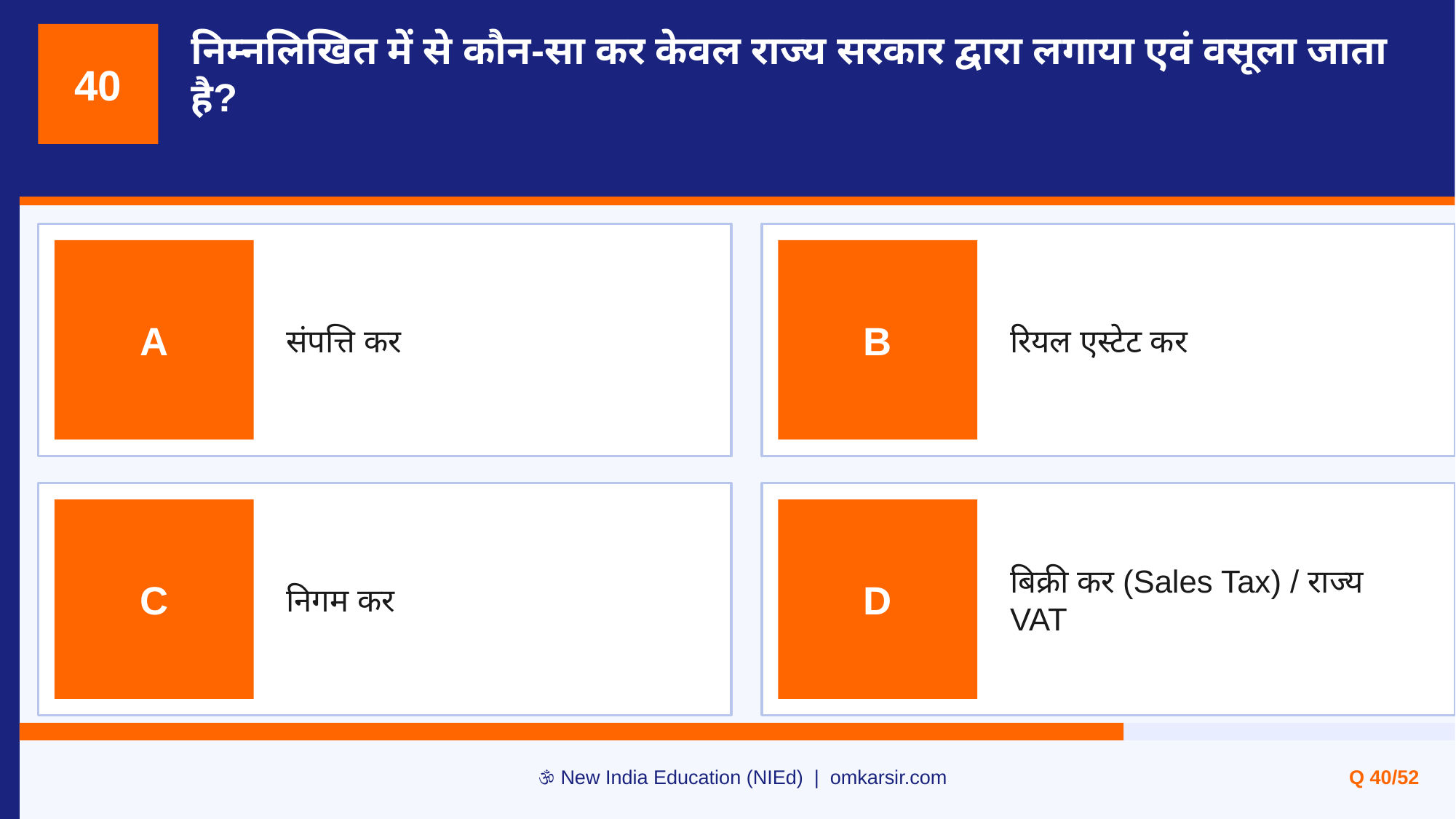

निम्नलिखित में से कौन-सा कर केवल राज्य सरकार द्वारा लगाया एवं वसूला जाता है?
40

संपत्ति कर
रियल एस्टेट कर
A
B

निगम कर
बिक्री कर (Sales Tax) / राज्य VAT
C
D

🕉️ New India Education (NIEd)  |  omkarsir.com
Q 40/52